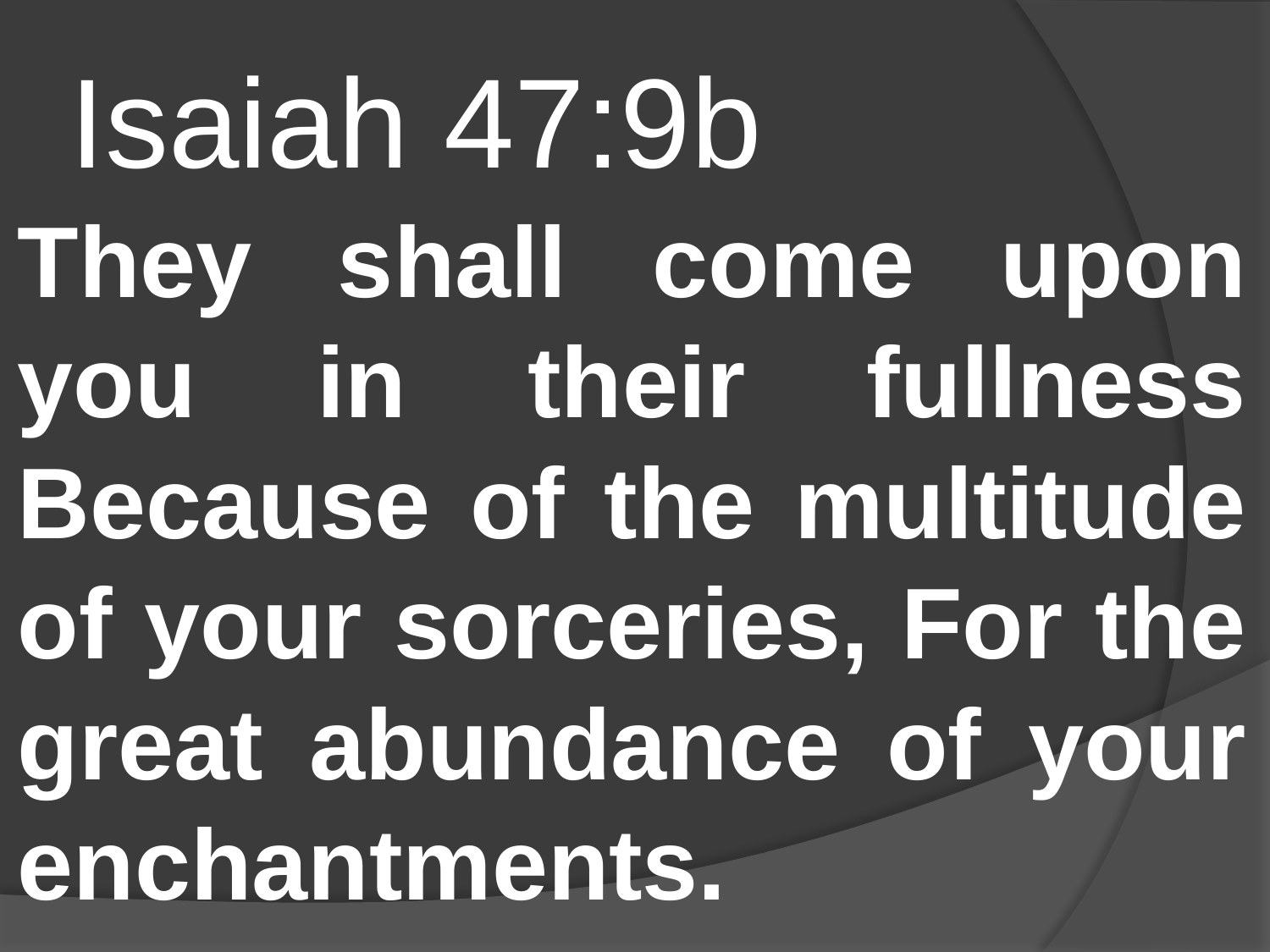

# Isaiah 47:9b
They shall come upon you in their fullness Because of the multitude of your sorceries, For the great abundance of your enchantments.